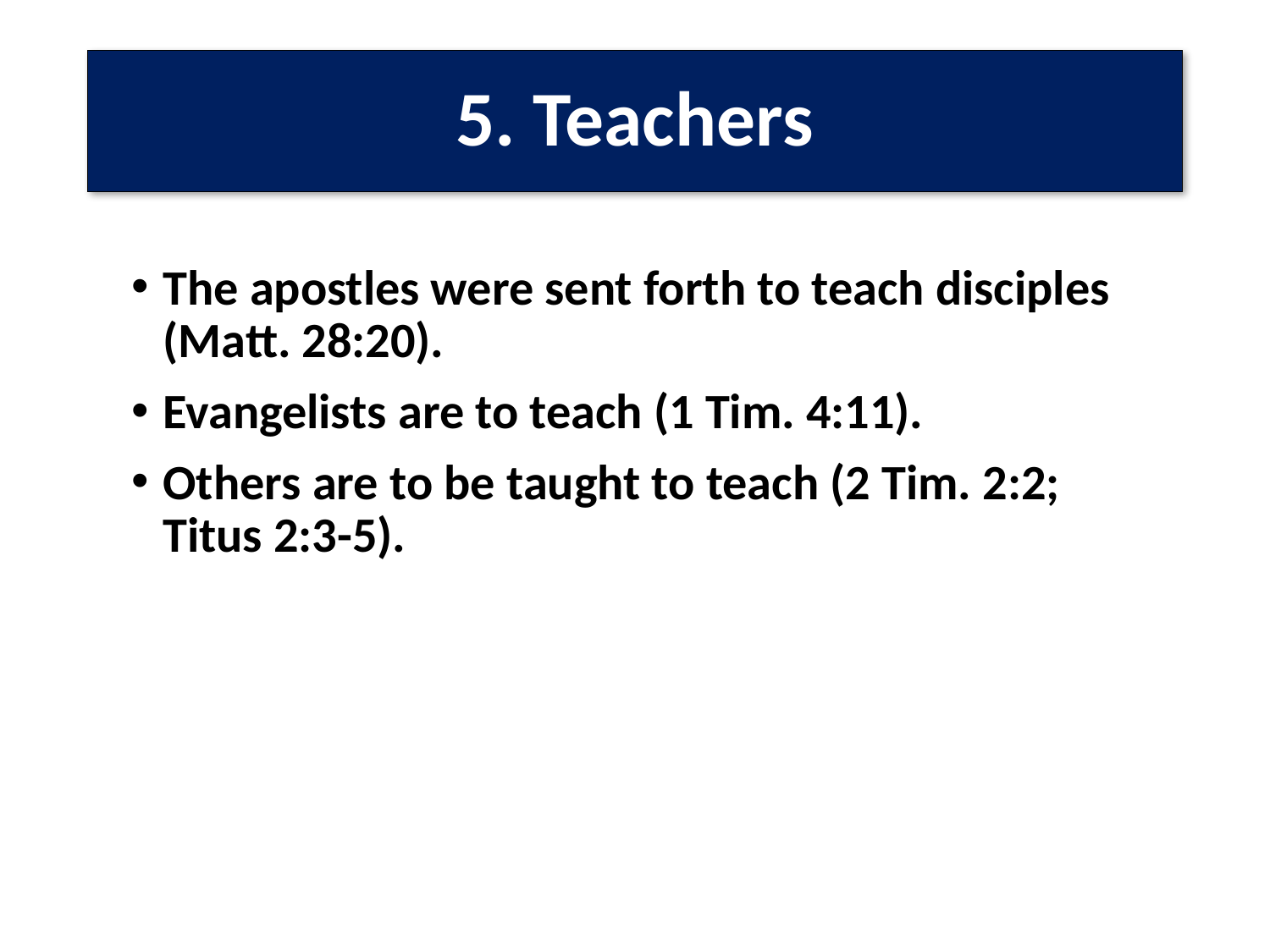

# 5. Teachers
The apostles were sent forth to teach disciples (Matt. 28:20).
Evangelists are to teach (1 Tim. 4:11).
Others are to be taught to teach (2 Tim. 2:2; Titus 2:3-5).